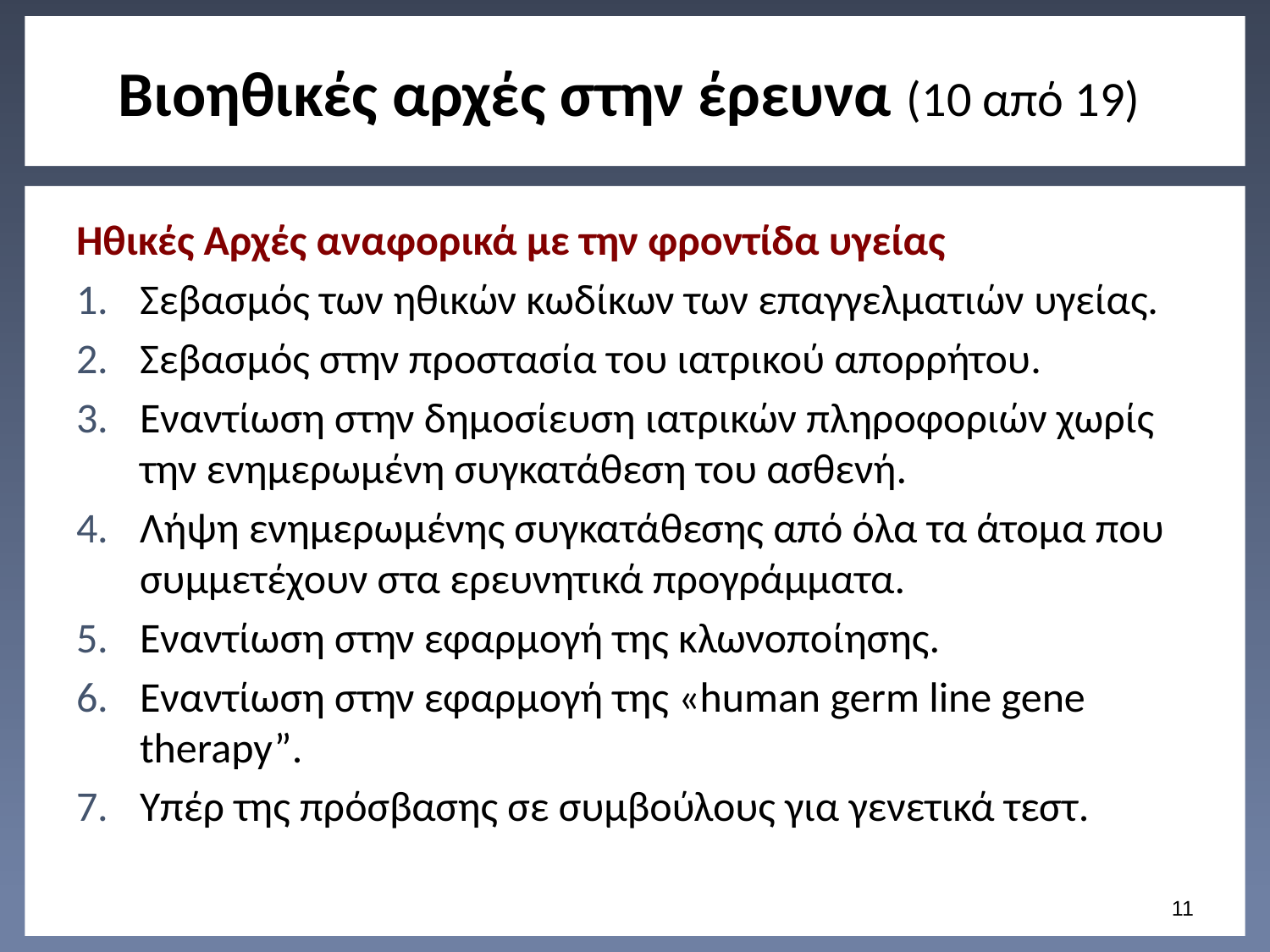

# Βιοηθικές αρχές στην έρευνα (10 από 19)
Ηθικές Αρχές αναφορικά µε την φροντίδα υγείας
Σεβασµός των ηθικών κωδίκων των επαγγελµατιών υγείας.
Σεβασµός στην προστασία του ιατρικού απορρήτου.
Εναντίωση στην δηµοσίευση ιατρικών πληροφοριών χωρίς την ενηµερωµένη συγκατάθεση του ασθενή.
Λήψη ενηµερωµένης συγκατάθεσης από όλα τα άτοµα που συµµετέχουν στα ερευνητικά προγράµµατα.
Εναντίωση στην εφαρµογή της κλωνοποίησης.
Εναντίωση στην εφαρµογή της «human germ line gene therapy”.
Υπέρ της πρόσβασης σε συµβούλους για γενετικά τεστ.
11